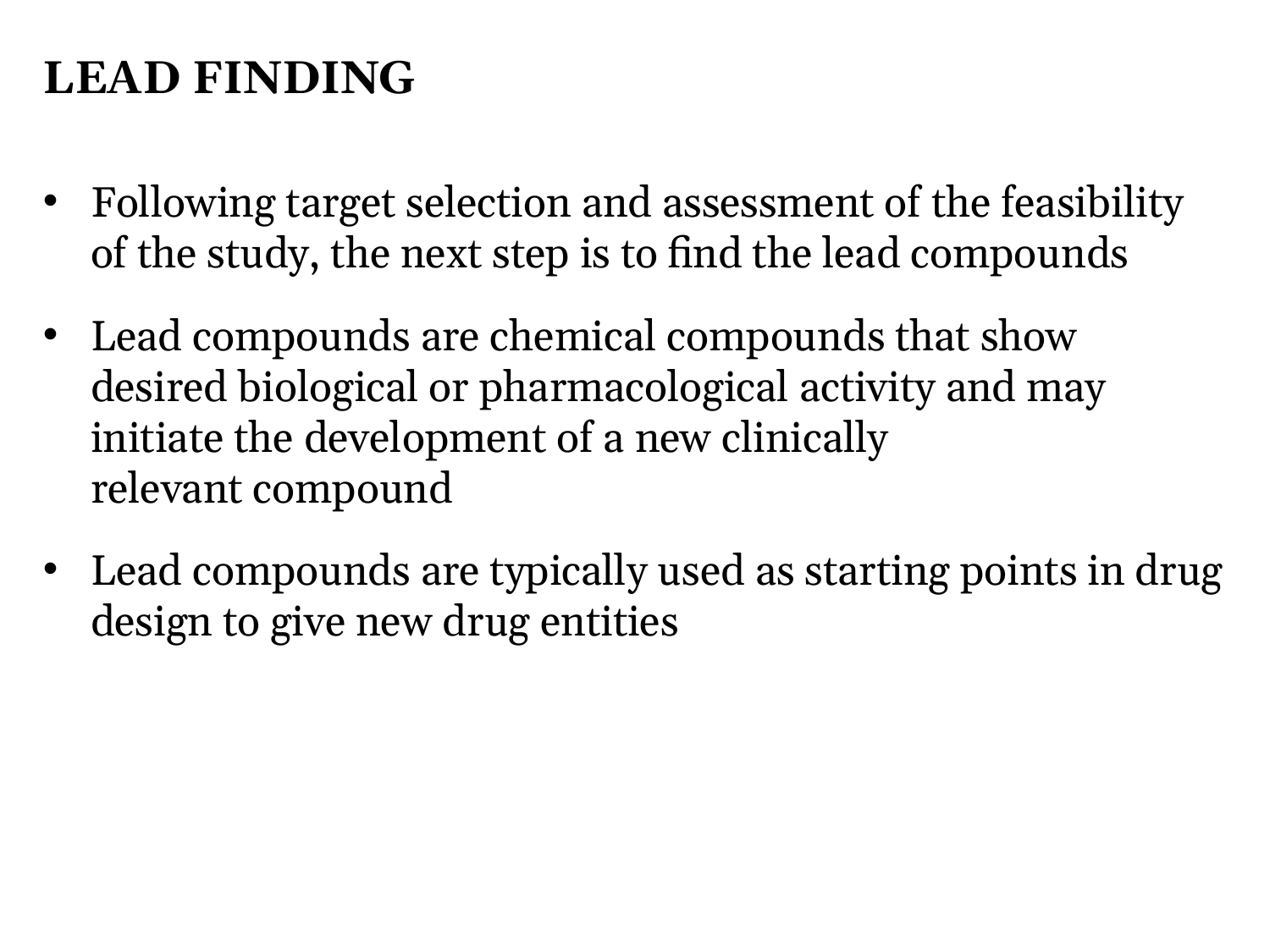

# LEAD FINDING
Following target selection and assessment of the feasibility of the study, the next step is to find the lead compounds
Lead compounds are chemical compounds that show desired biological or pharmacological activity and may initiate the development of a new clinically relevant compound
Lead compounds are typically used as starting points in drug design to give new drug entities